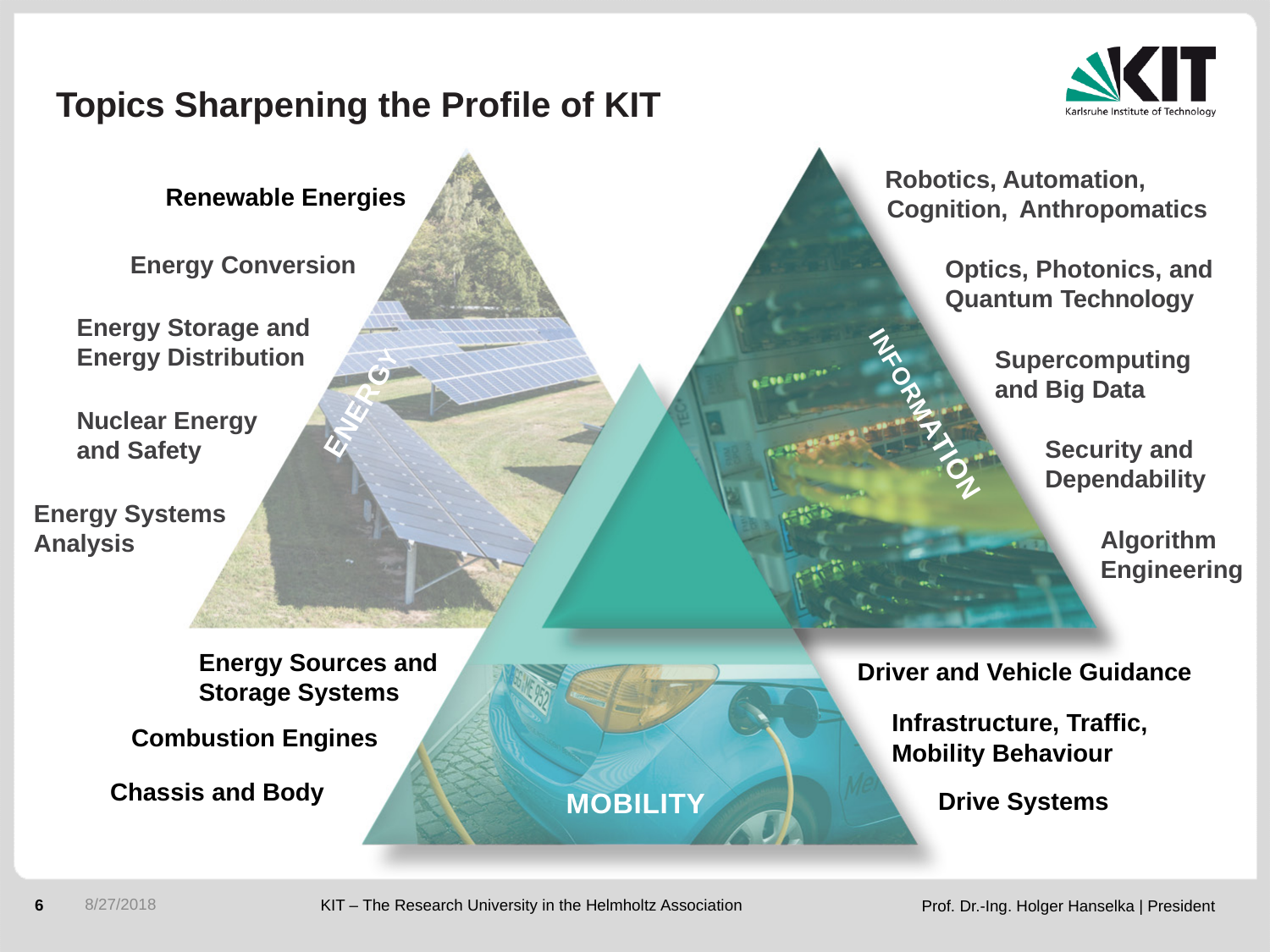

# Topics Sharpening the Profile of KIT
Robotics, Automation,
Cognition,  Anthropomatics
Renewable Energies
Energy Conversion
Optics, Photonics, and
Quantum Technology
Energy Storage and  Energy Distribution
Supercomputing
and Big Data
ENERGY
Nuclear Energy
and Safety
INFORMATION
Security and Dependability
Energy Systems
Analysis
Algorithm
Engineering
Energy Sources and
Storage Systems
Driver and Vehicle Guidance
Infrastructure, Traffic,
Mobility Behaviour
Combustion Engines
Chassis and Body
Drive Systems
MOBILITY
8/27/2018
KIT – The Research University in the Helmholtz Association